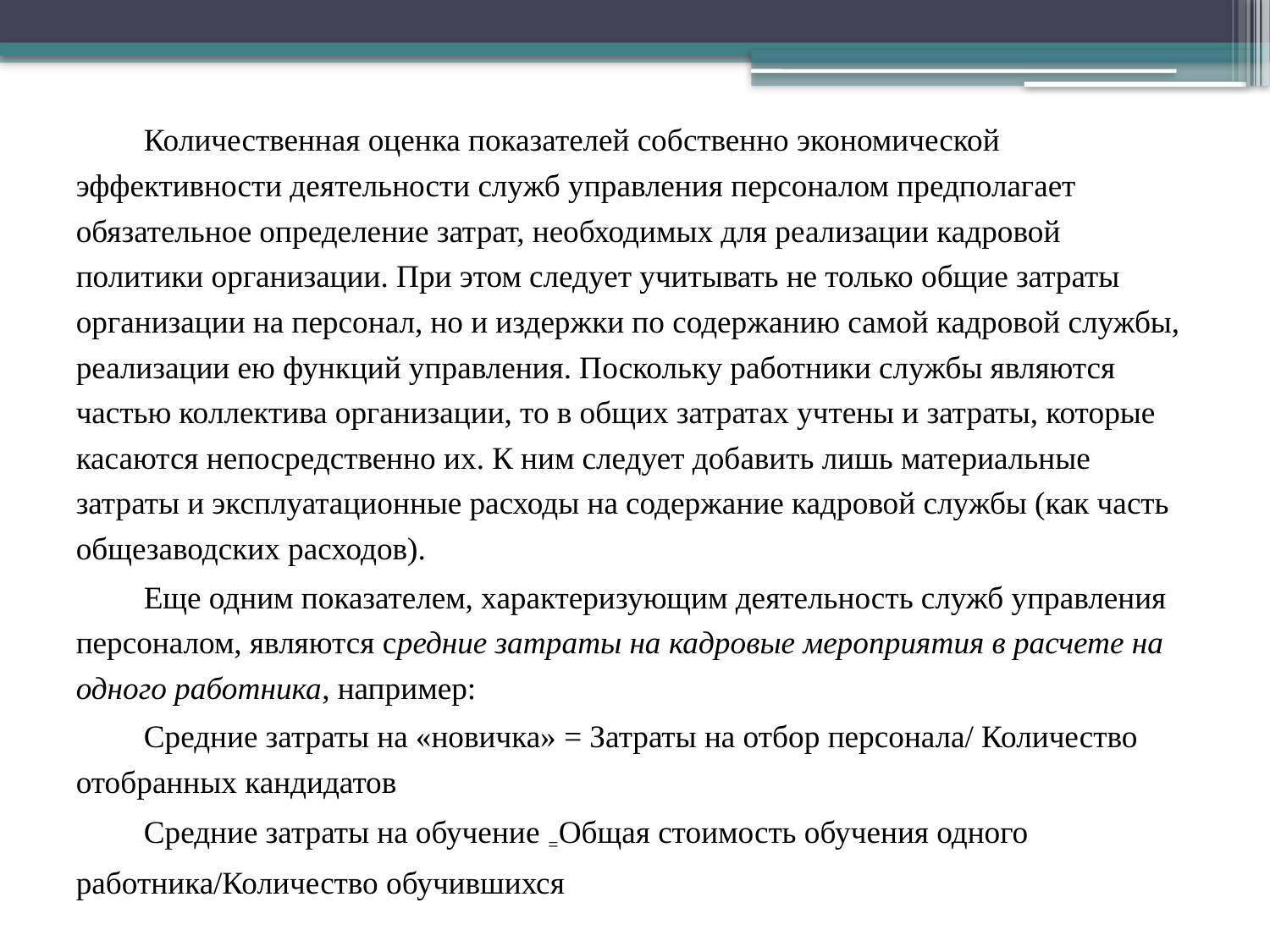

Количественная оценка показателей собственно экономической эффективности деятельности служб управления персоналом предполагает обязательное определение затрат, необходимых для реализации кадровой политики организации. При этом следует учитывать не только общие затраты организации на персонал, но и издержки по содержанию самой кадровой службы, реализации ею функций управления. Поскольку работники службы являются частью коллектива организации, то в общих затратах учтены и затраты, которые касаются непосредственно их. К ним следует добавить лишь материальные затраты и эксплуатационные расходы на содержание кадровой службы (как часть общезаводских расходов).
Еще одним показателем, характеризующим деятельность служб управления персоналом, являются средние затраты на кадровые мероприятия в расчете на одного работника, например:
Средние затраты на «новичка» = Затраты на отбор персонала/ Количество отобранных кандидатов
Средние затраты на обучение =Общая стоимость обучения одного работника/Количество обучившихся